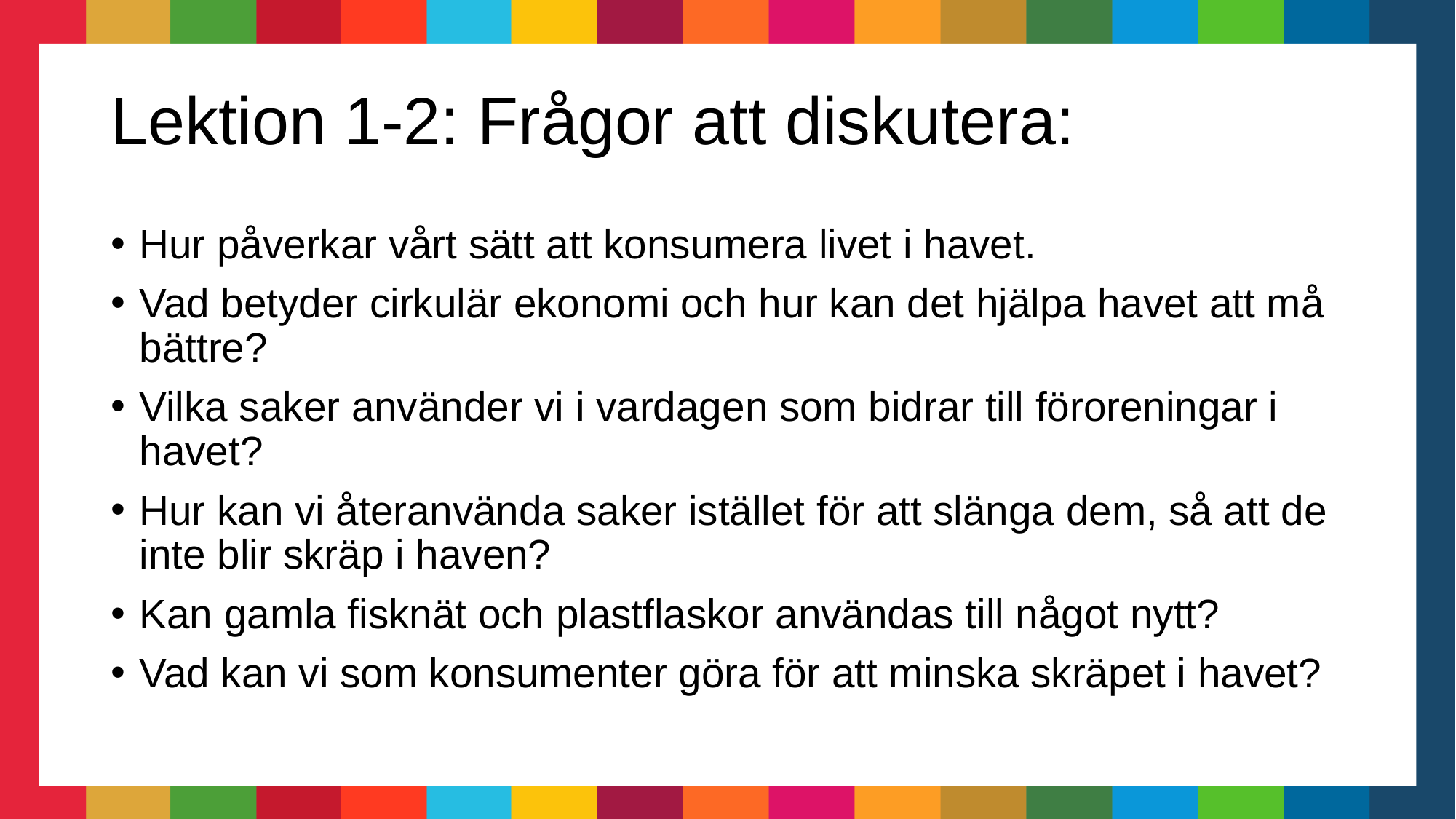

# Lektion 1-2: Frågor att diskutera:
Hur påverkar vårt sätt att konsumera livet i havet.
Vad betyder cirkulär ekonomi och hur kan det hjälpa havet att må bättre?
Vilka saker använder vi i vardagen som bidrar till föroreningar i havet?
Hur kan vi återanvända saker istället för att slänga dem, så att de inte blir skräp i haven?
Kan gamla fisknät och plastflaskor användas till något nytt?
Vad kan vi som konsumenter göra för att minska skräpet i havet?